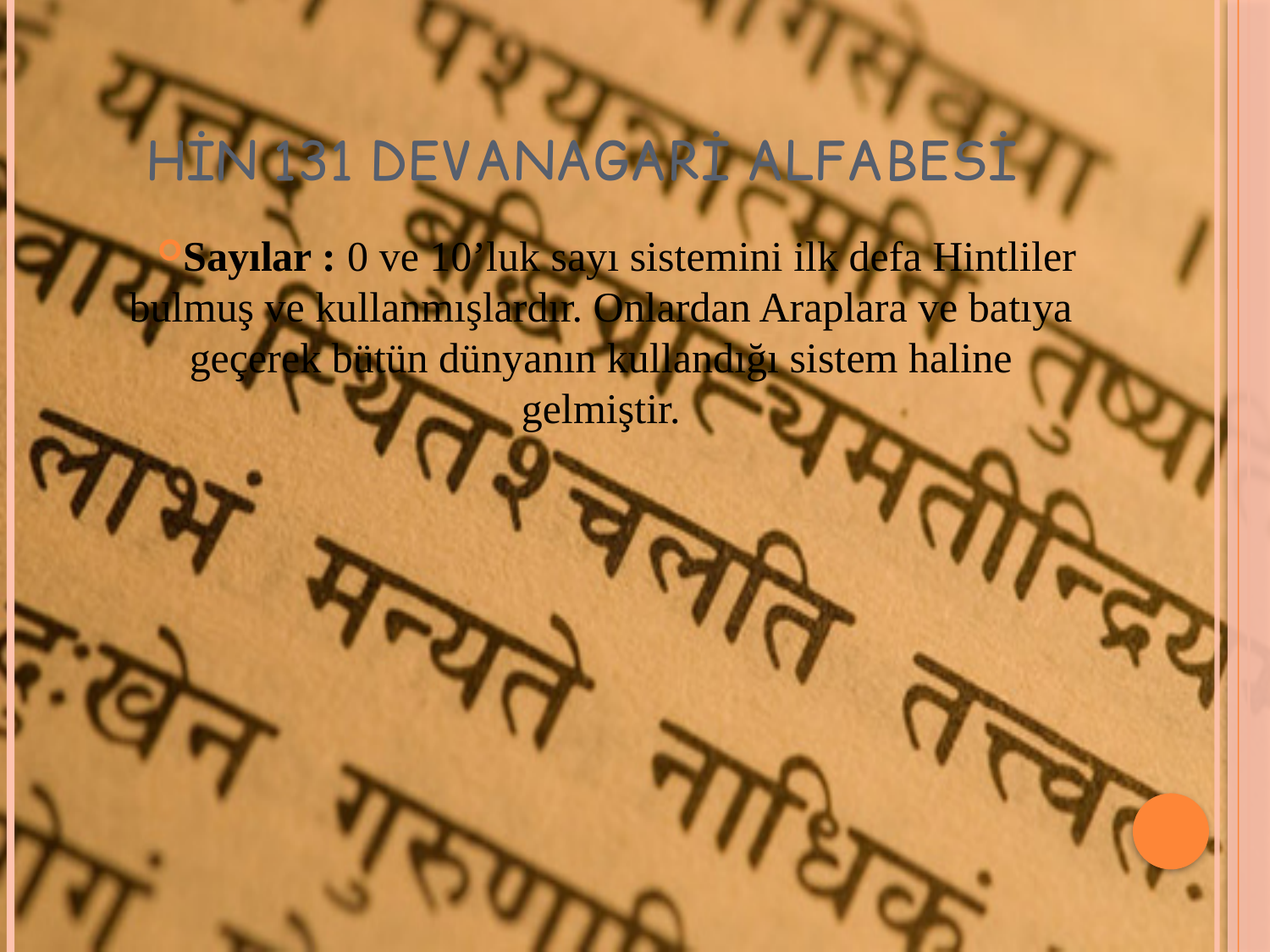

# HİN 131 DEVANAGARİ ALFABESİ
Sayılar : 0 ve 10’luk sayı sistemini ilk defa Hintliler bulmuş ve kullanmışlardır. Onlardan Araplara ve batıya geçerek bütün dünyanın kullandığı sistem haline gelmiştir.